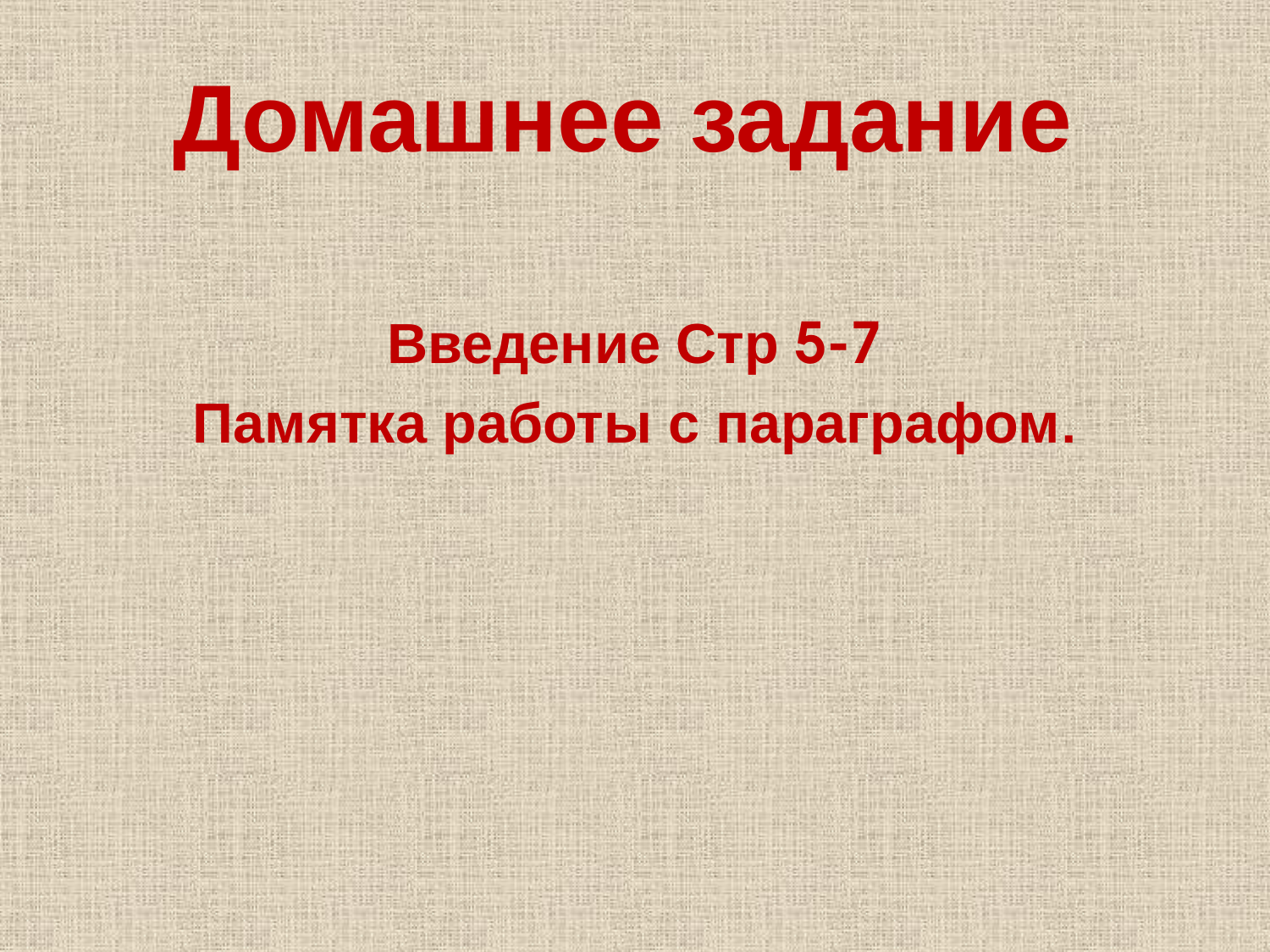

# Домашнее задание

Введение Стр 5-7
Памятка работы с параграфом.